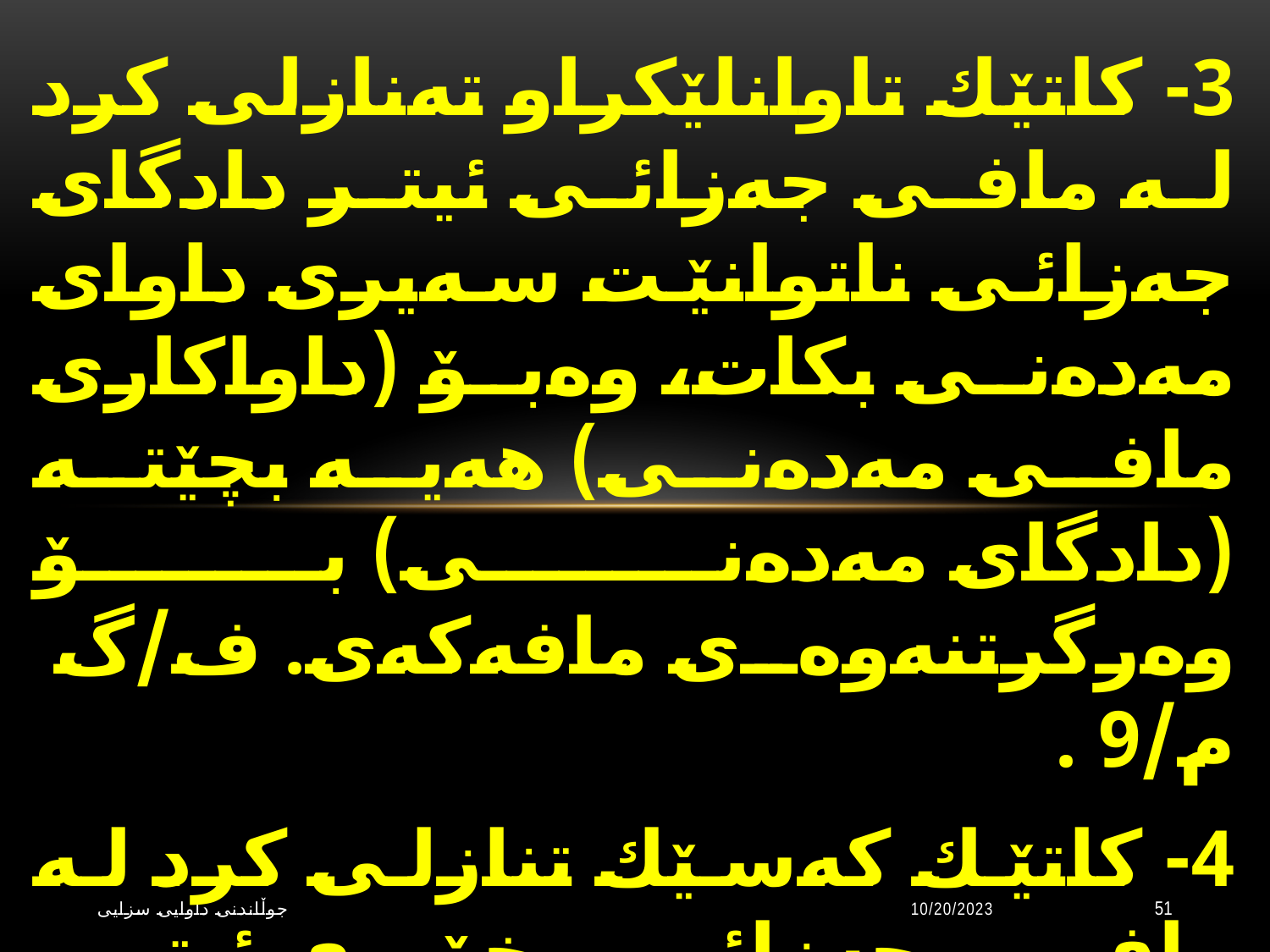

3- كاتێك تاوانلێكراو تەنازلی كرد لە مافی جەزائی ئیتر دادگای جەزائی ناتوانێت سەیری داوای مەدەنی بكات، وەبۆ (داواكاری مافی مەدەنی) هەیە بچێتە (دادگای مەدەنی) بۆ وەرگرتنەوەی مافەكەی. ف/گ  م/9 .
4- كاتێك كەسێك تنازلی كرد لە مافی جەزائی خۆی ئیتر ناتوانێت داواكە نوێ بكاتەوە لەپێش هیچ دادگایێكی جەزائی تر. ف/ح   م/9 .

جوڵاندنى داوایی سزایی
10/20/2023
51